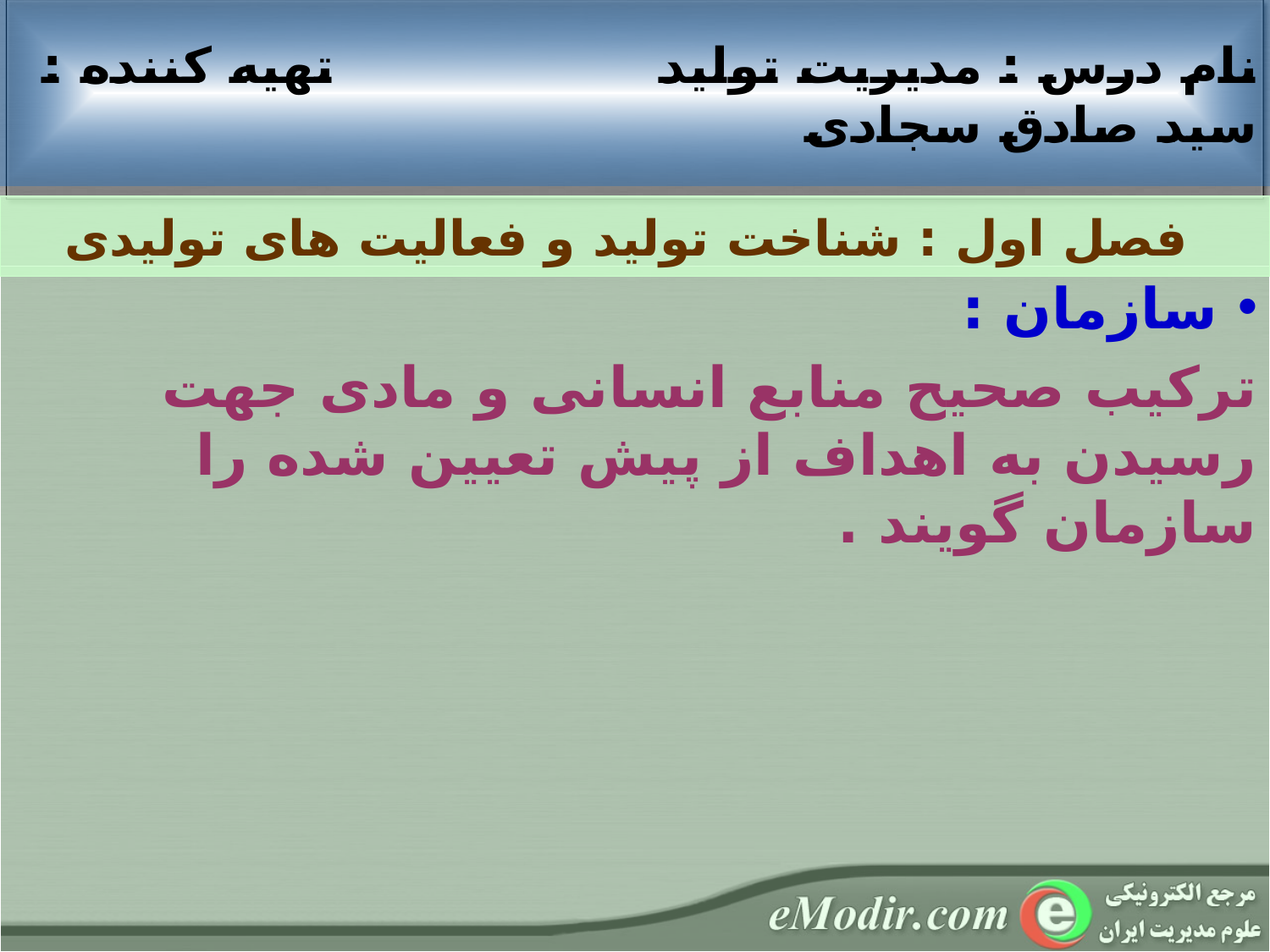

نام درس : مديريت تولید                  تهيه کننده : سید صادق سجادی
 فصل اول : شناخت تولید و فعالیت های تولیدی
 سازمان :
ترکیب صحیح منابع انسانی و مادی جهت رسیدن به اهداف از پیش تعیین شده را سازمان گویند .